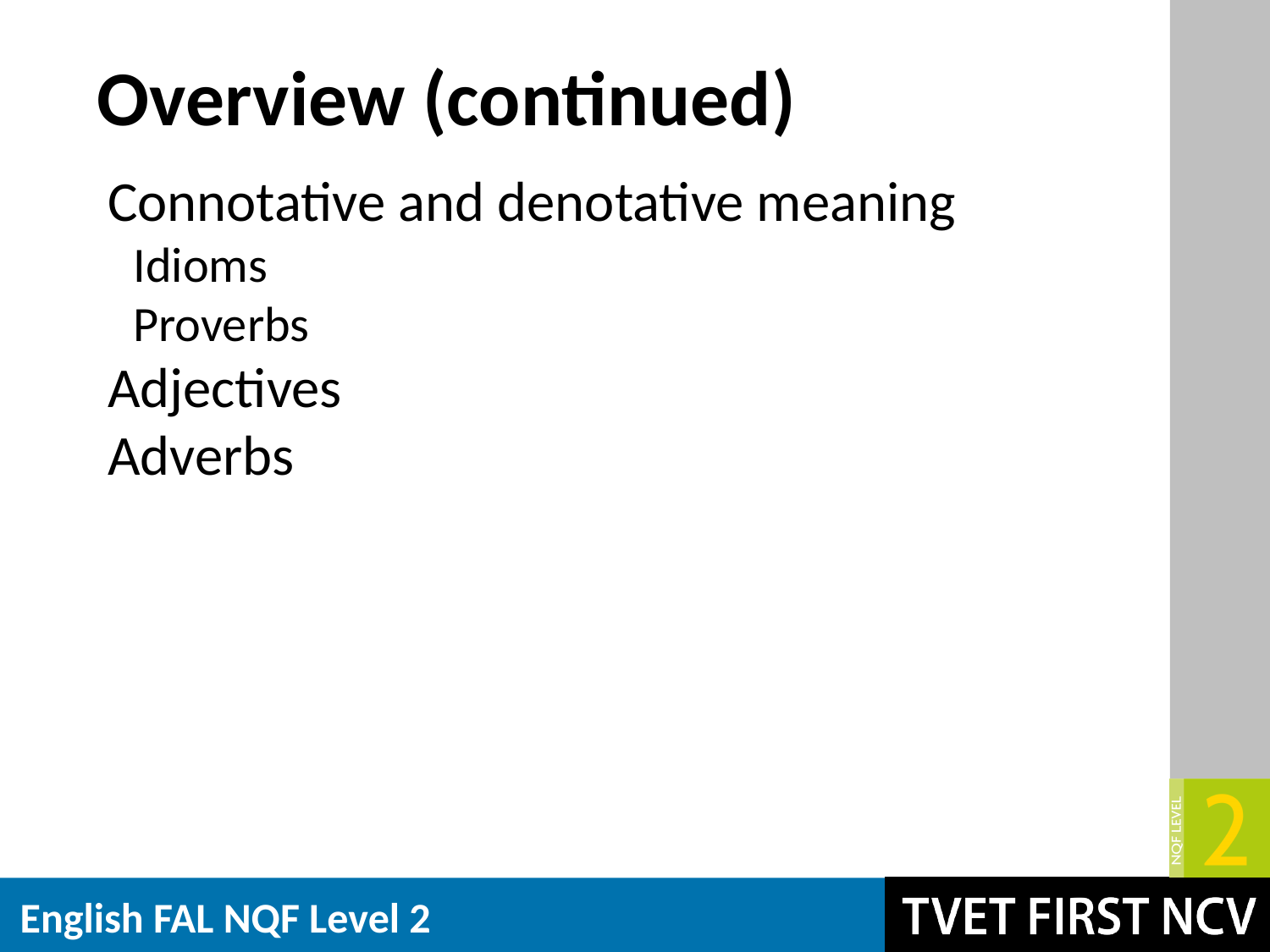

Overview (continued)
Connotative and denotative meaning
Idioms
Proverbs
Adjectives
Adverbs